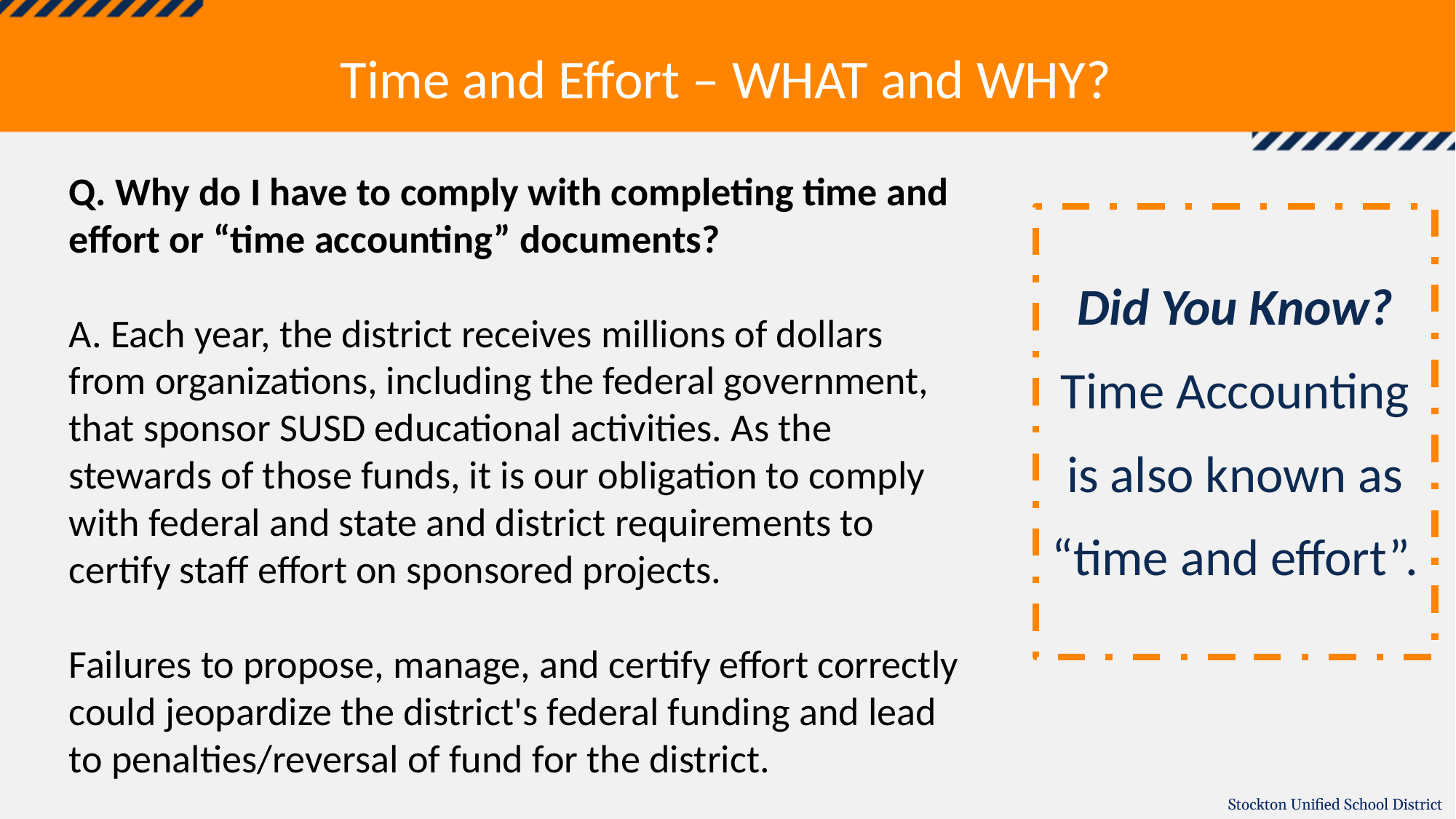

Time and Effort – WHAT and WHY?
Q. Why do I have to comply with completing time and effort or “time accounting” documents?

A. Each year, the district receives millions of dollars from organizations, including the federal government, that sponsor SUSD educational activities. As the stewards of those funds, it is our obligation to comply with federal and state and district requirements to certify staff effort on sponsored projects.

Failures to propose, manage, and certify effort correctly could jeopardize the district's federal funding and lead to penalties/reversal of fund for the district.

Did You Know?

Time Accounting

is also known as

“time and effort”.

Stockton Unified School District